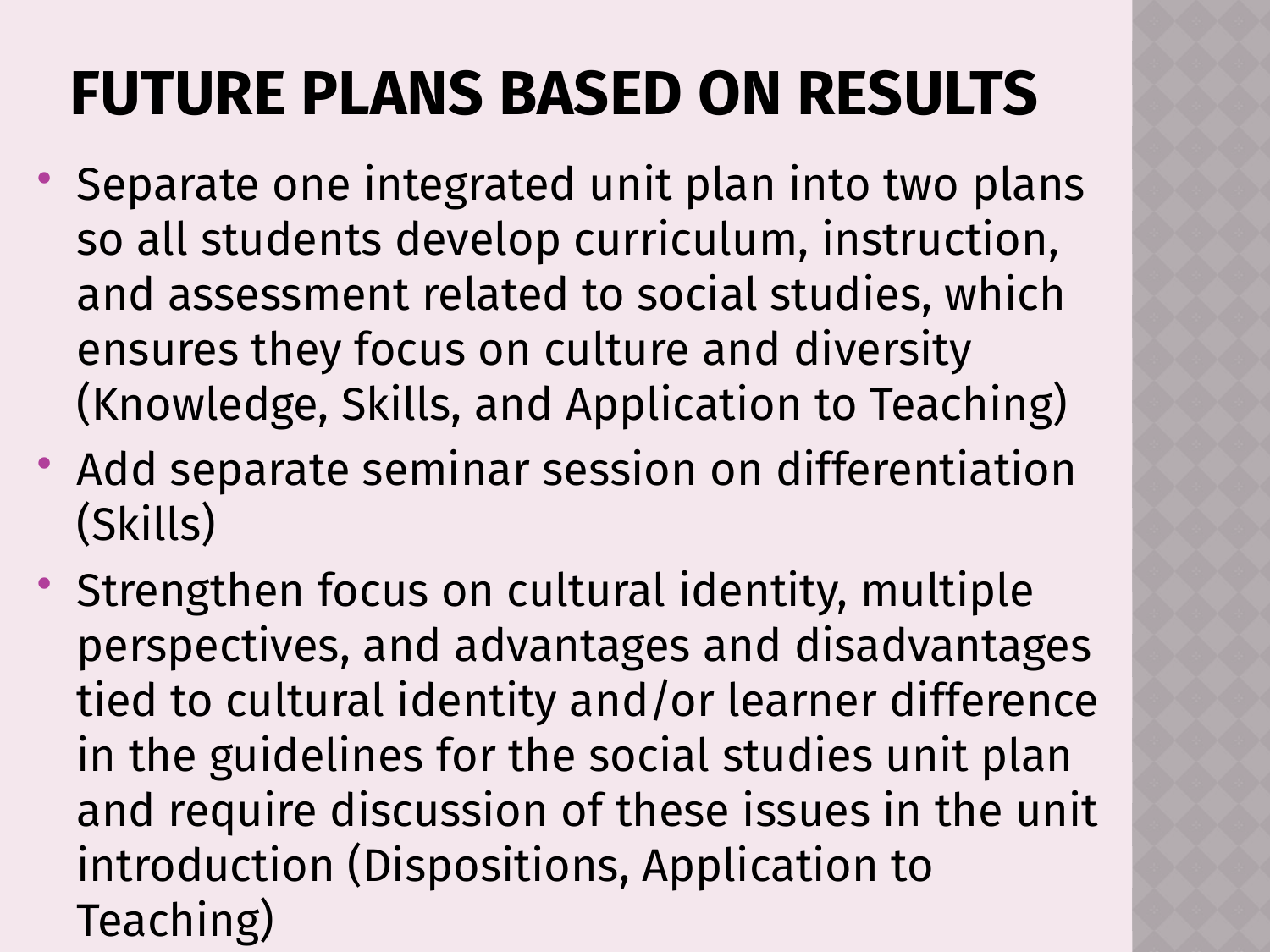

# Future Plans Based on Results
Separate one integrated unit plan into two plans so all students develop curriculum, instruction, and assessment related to social studies, which ensures they focus on culture and diversity (Knowledge, Skills, and Application to Teaching)
Add separate seminar session on differentiation (Skills)
Strengthen focus on cultural identity, multiple perspectives, and advantages and disadvantages tied to cultural identity and/or learner difference in the guidelines for the social studies unit plan and require discussion of these issues in the unit introduction (Dispositions, Application to Teaching)